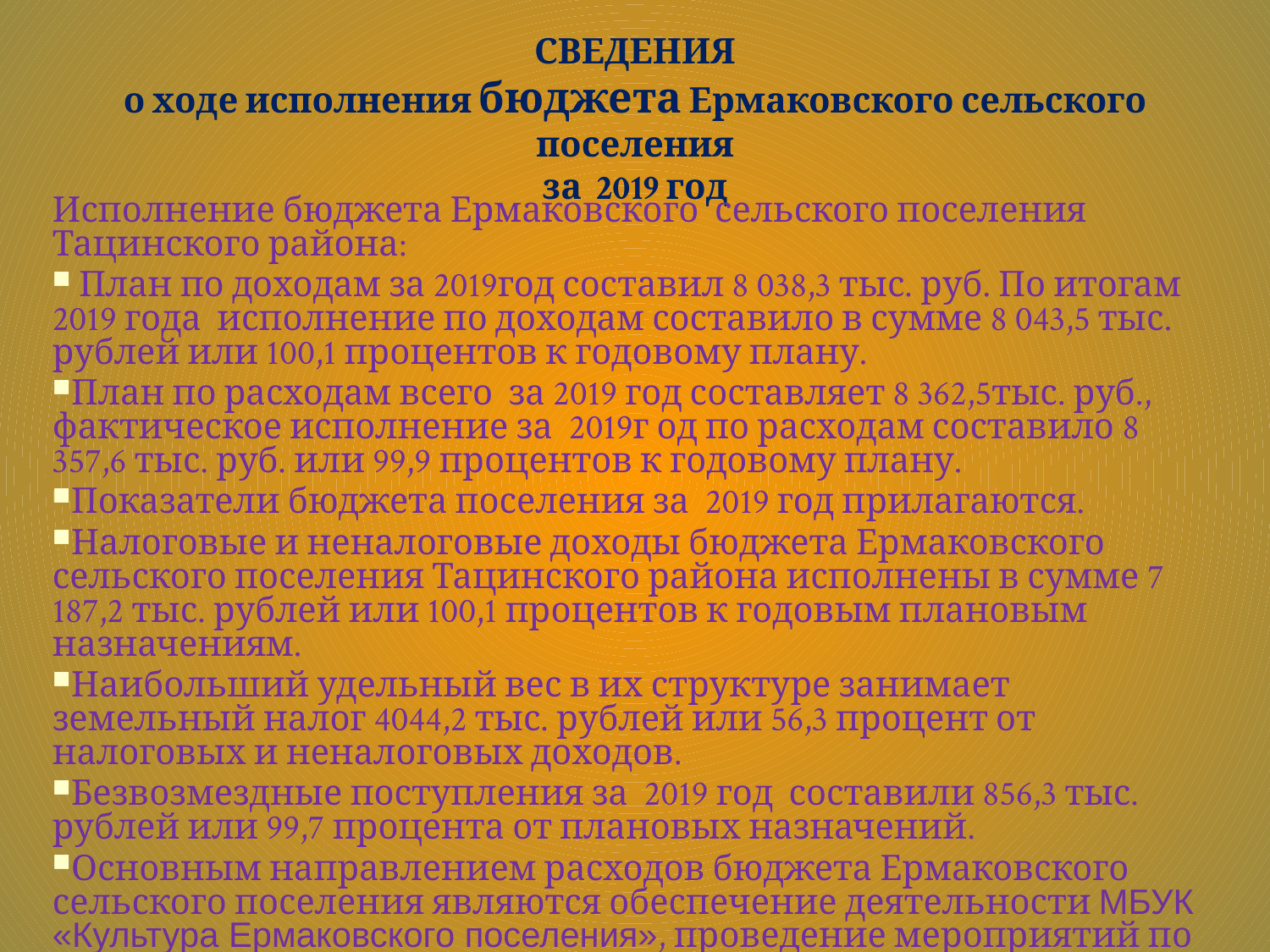

# СВЕДЕНИЯ о ходе исполнения бюджета Ермаковского сельского поселения за  2019 год
Исполнение бюджета Ермаковского  сельского поселения Тацинского района:
 План по доходам за 2019год составил 8 038,3 тыс. руб. По итогам  2019 года  исполнение по доходам составило в сумме 8 043,5 тыс. рублей или 100,1 процентов к годовому плану.
План по расходам всего  за 2019 год составляет 8 362,5тыс. руб., фактическое исполнение за  2019г од по расходам составило 8 357,6 тыс. руб. или 99,9 процентов к годовому плану.
Показатели бюджета поселения за  2019 год прилагаются.
Налоговые и неналоговые доходы бюджета Ермаковского  сельского поселения Тацинского района исполнены в сумме 7 187,2 тыс. рублей или 100,1 процентов к годовым плановым назначениям.
Наибольший удельный вес в их структуре занимает земельный налог 4044,2 тыс. рублей или 56,3 процент от налоговых и неналоговых доходов.
Безвозмездные поступления за  2019 год  составили 856,3 тыс. рублей или 99,7 процента от плановых назначений.
Основным направлением расходов бюджета Ермаковского сельского поселения являются обеспечение деятельности МБУК  «Культура Ермаковского поселения», проведение мероприятий по благоустройству и социальной сферы.
Всего плановые расходы за  2019год составляют  8362,5 тыс.рублей.